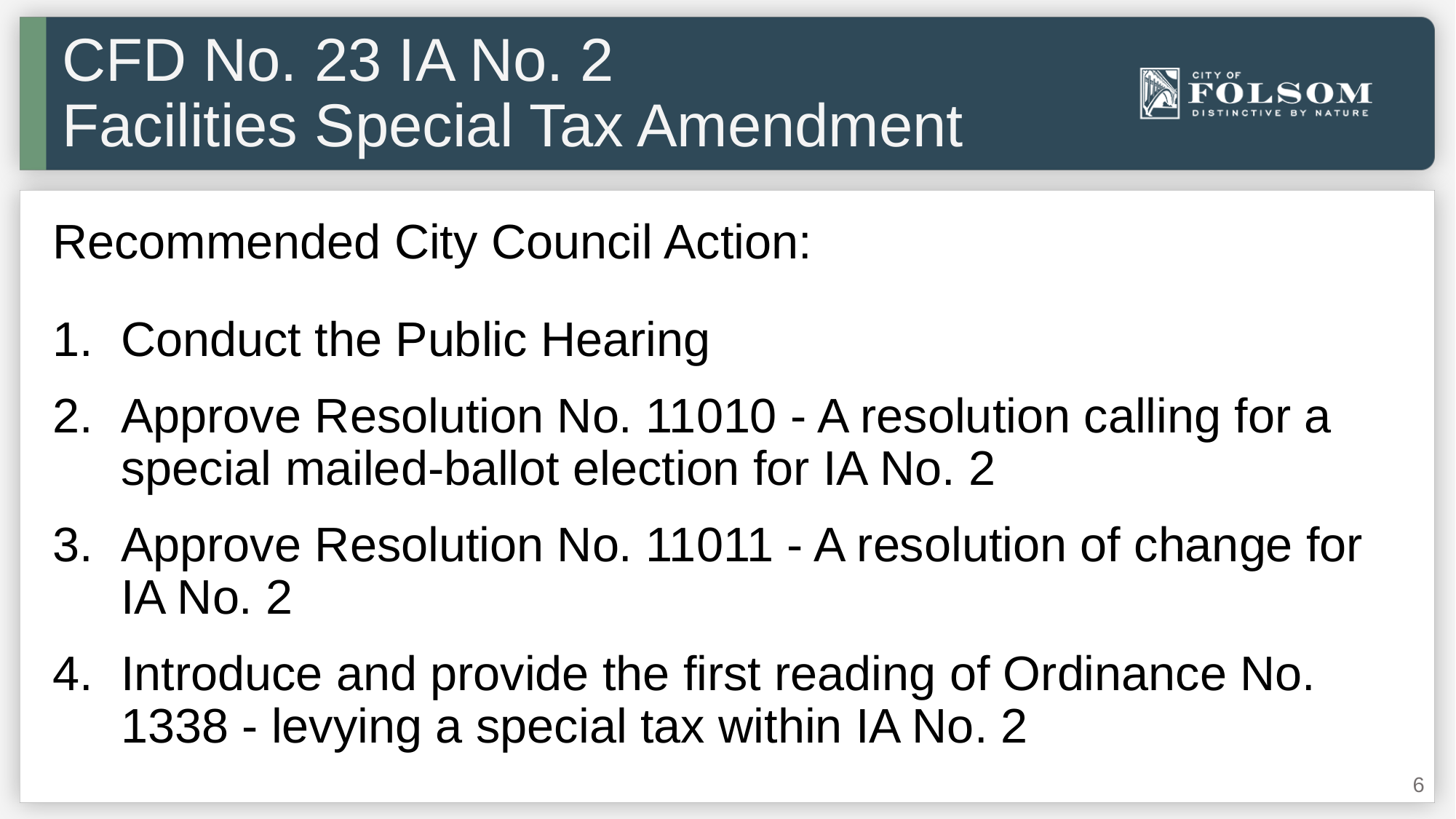

CFD No. 23 IA No. 2
Facilities Special Tax Amendment
Recommended City Council Action:

Conduct the Public Hearing
Approve Resolution No. 11010 - A resolution calling for a special mailed-ballot election for IA No. 2
Approve Resolution No. 11011 - A resolution of change for IA No. 2
Introduce and provide the first reading of Ordinance No. 1338 - levying a special tax within IA No. 2